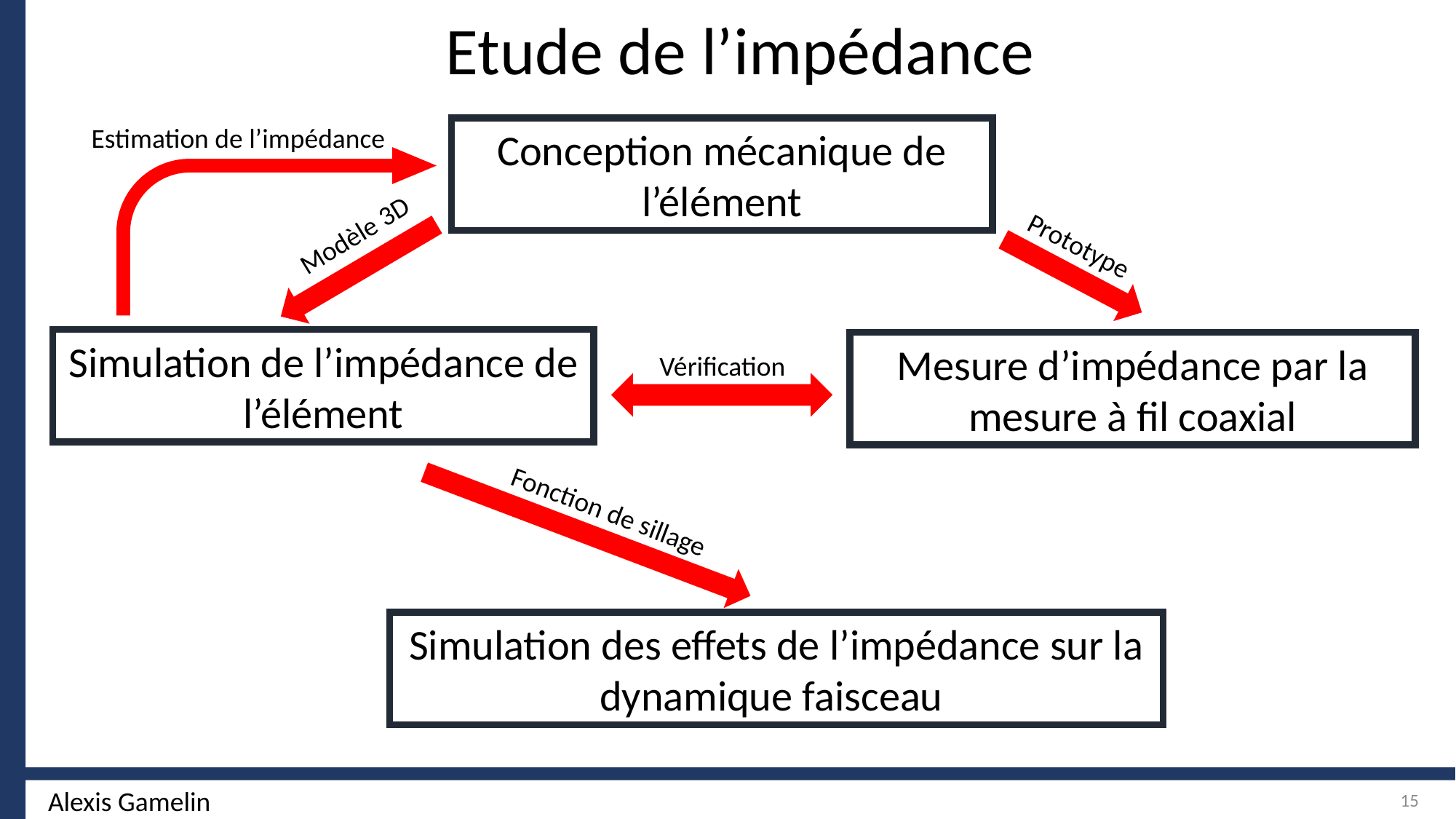

# Etude de l’impédance
Estimation de l’impédance
Conception mécanique de l’élément

Modèle 3D
Prototype

Simulation de l’impédance de l’élément
Mesure d’impédance par la mesure à fil coaxial
Vérification

Fonction de sillage

Simulation des effets de l’impédance sur la dynamique faisceau

15
Alexis Gamelin